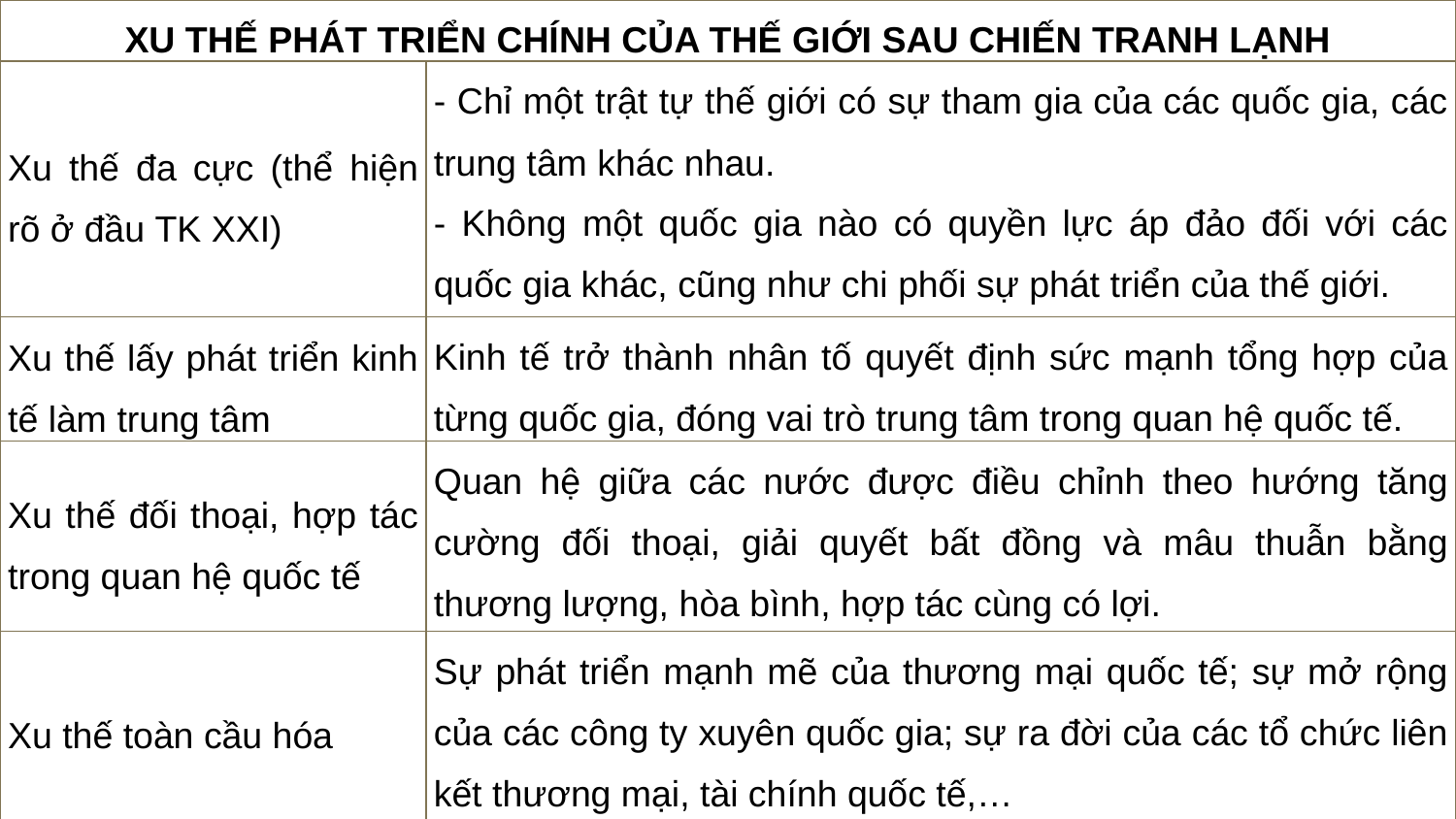

| XU THẾ PHÁT TRIỂN CHÍNH CỦA THẾ GIỚI SAU CHIẾN TRANH LẠNH |  |
| --- | --- |
| Xu thế đa cực (thể hiện rõ ở đầu TK XXI) | - Chỉ một trật tự thế giới có sự tham gia của các quốc gia, các trung tâm khác nhau. - Không một quốc gia nào có quyền lực áp đảo đối với các quốc gia khác, cũng như chi phối sự phát triển của thế giới. |
| Xu thế lấy phát triển kinh tế làm trung tâm | Kinh tế trở thành nhân tố quyết định sức mạnh tổng hợp của từng quốc gia, đóng vai trò trung tâm trong quan hệ quốc tế. |
| Xu thế đối thoại, hợp tác trong quan hệ quốc tế | Quan hệ giữa các nước được điều chỉnh theo hướng tăng cường đối thoại, giải quyết bất đồng và mâu thuẫn bằng thương lượng, hòa bình, hợp tác cùng có lợi. |
| Xu thế toàn cầu hóa | Sự phát triển mạnh mẽ của thương mại quốc tế; sự mở rộng của các công ty xuyên quốc gia; sự ra đời của các tổ chức liên kết thương mại, tài chính quốc tế,… |